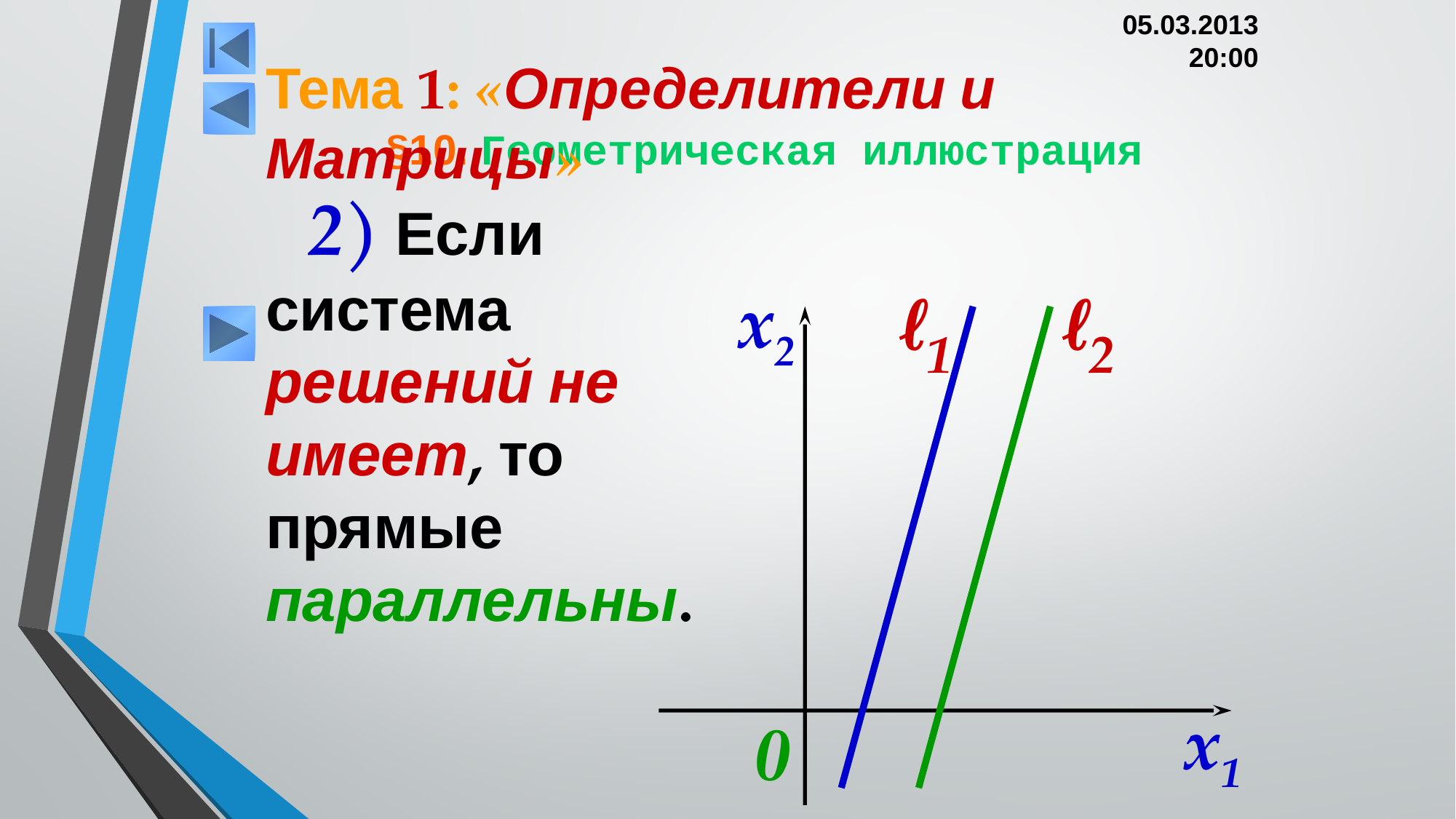

05.03.2013 20:00

Тема 1: «Определители и Матрицы»

# §10. Геометрическая иллюстрация
2) Если система решений не имеет, то прямые параллельны.
ℓ1
ℓ2
x2

x1
0